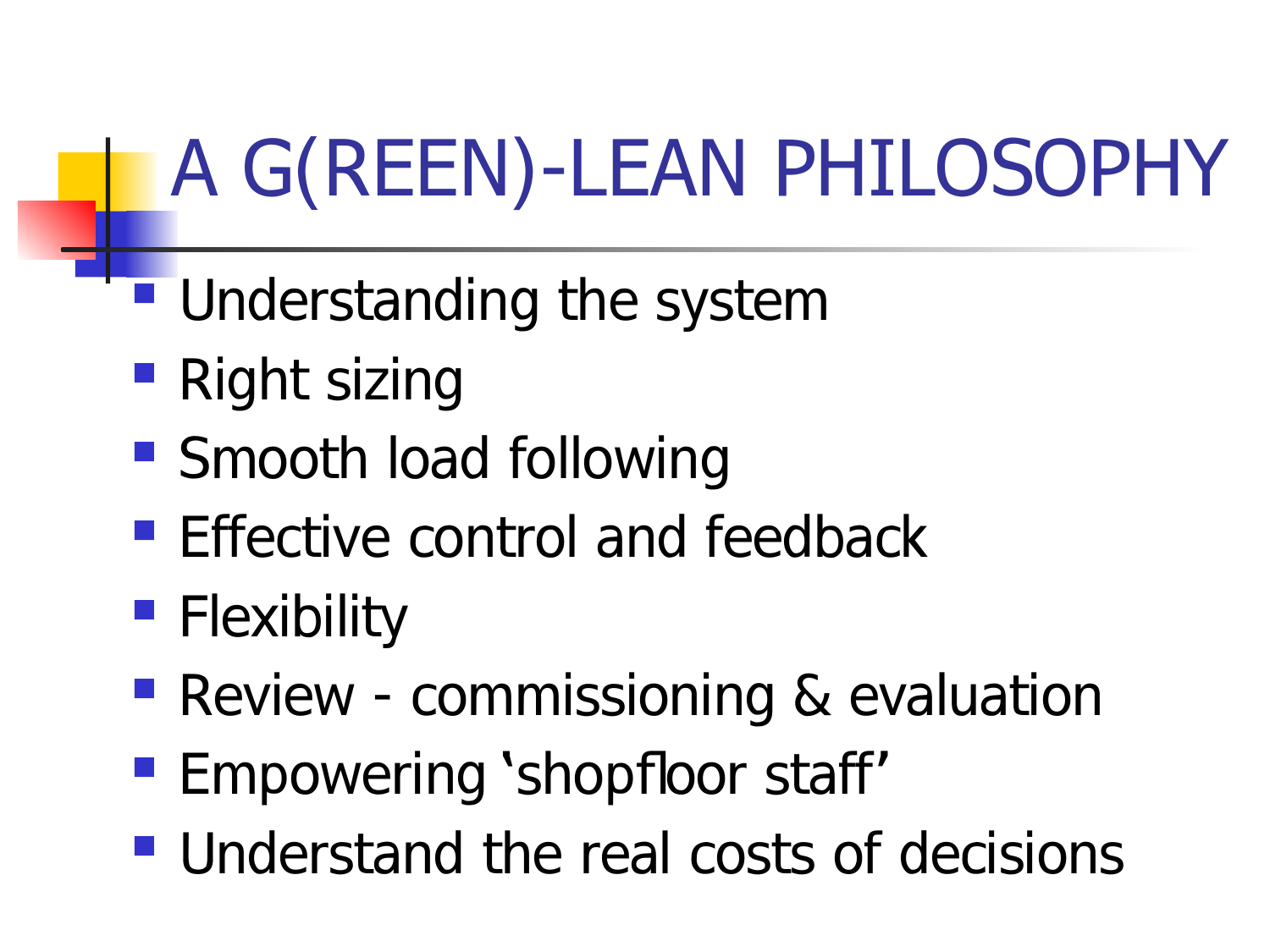

# A G(REEN)-LEAN PHILOSOPHY
Understanding the system
Right sizing
Smooth load following
Effective control and feedback
Flexibility
Review - commissioning & evaluation
Empowering ‘shopfloor staff’
Understand the real costs of decisions